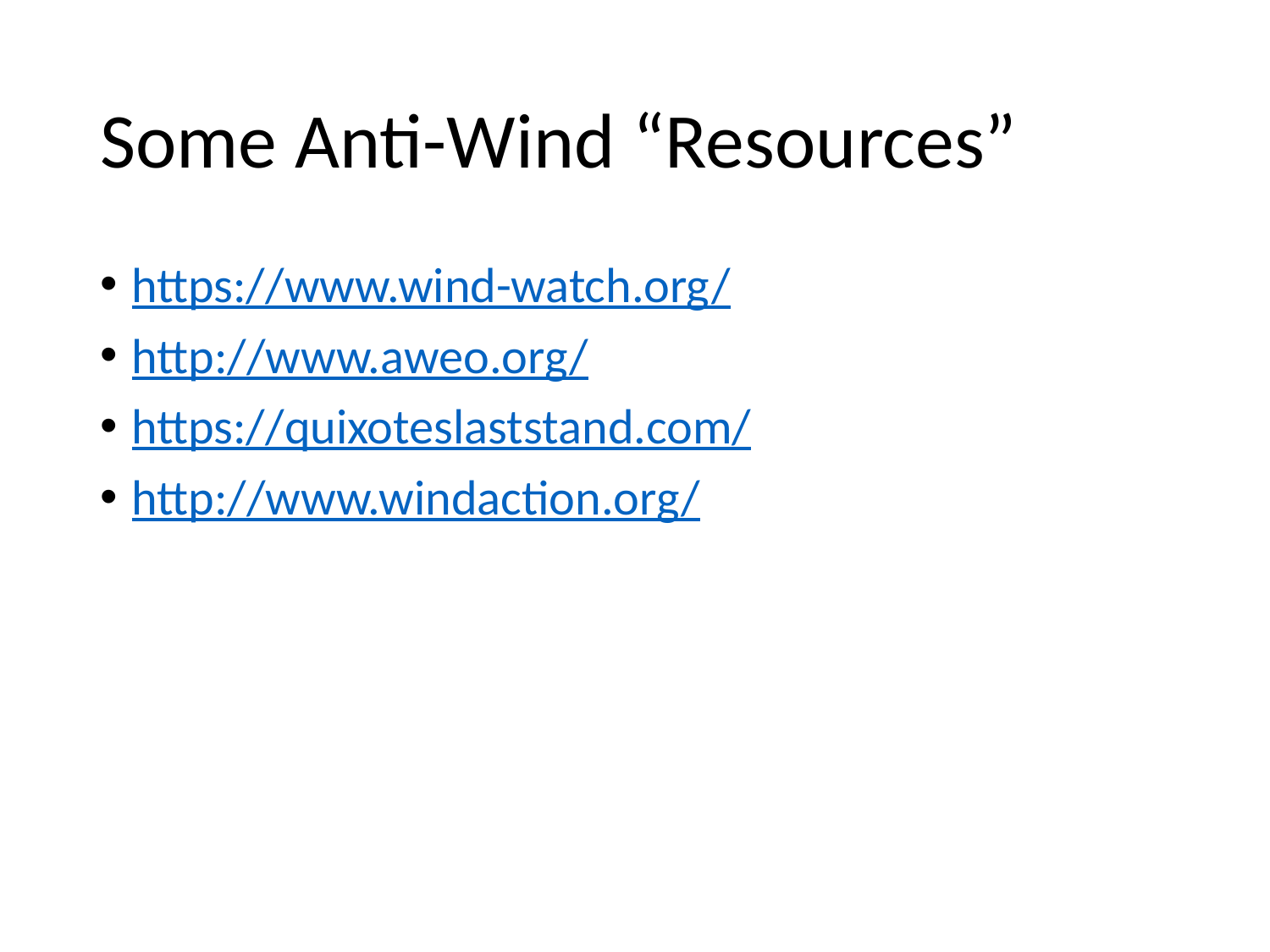

# Some Anti-Wind “Resources”
https://www.wind-watch.org/
http://www.aweo.org/
https://quixoteslaststand.com/
http://www.windaction.org/